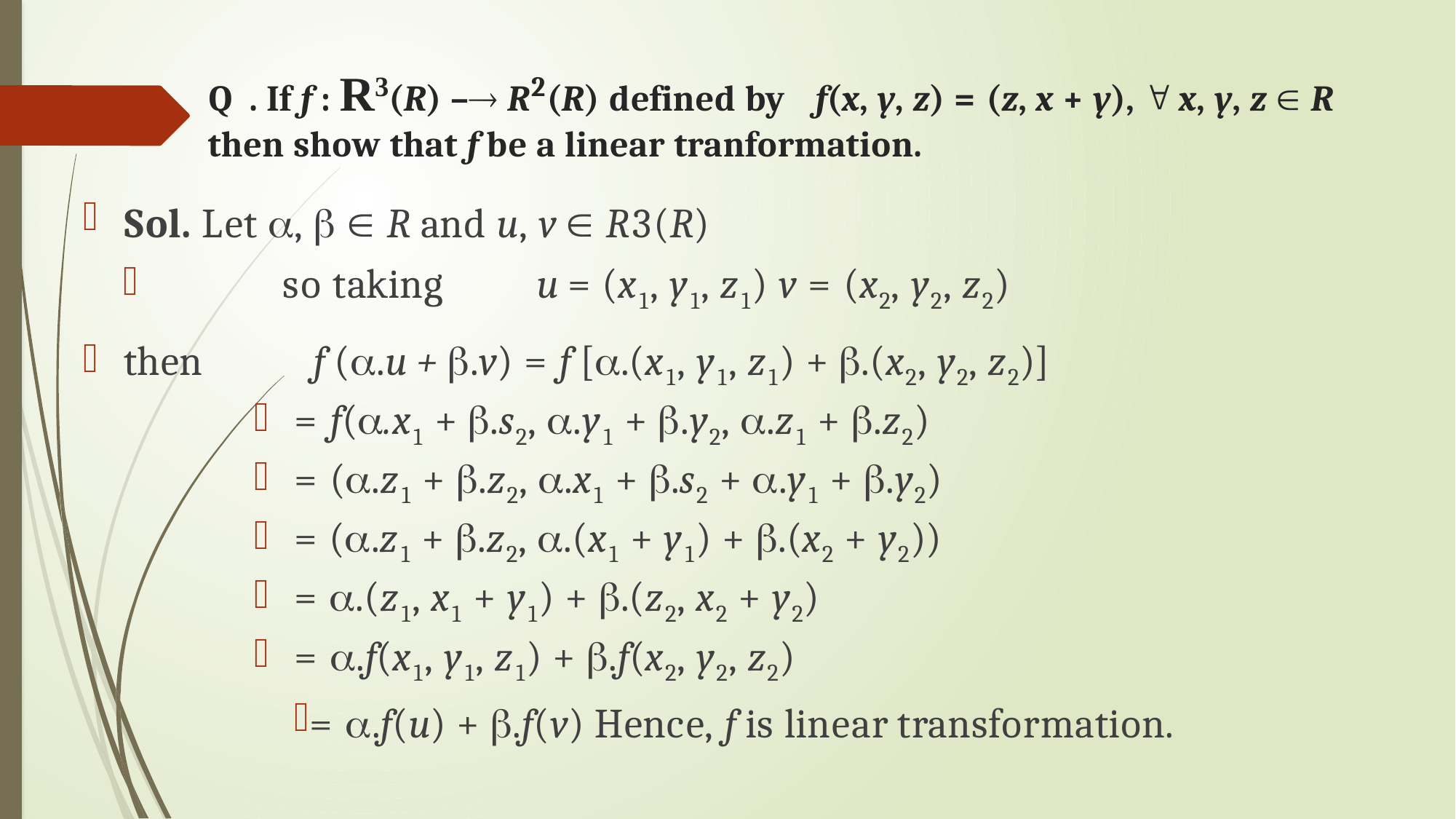

# Q  . If f : R3(R) –→ R2(R) defined by    f(x, y, z) = (z, x + y), ∀ x, y, z ∈ R     then show that f be a linear tranformation.
Sol. Let α, β ∈ R and u, v ∈ R3(R)
so taking	u = (x1, y1, z1) v = (x2, y2, z2)

then	f (α.u + β.v) = f [α.(x1, y1, z1) + β.(x2, y2, z2)]
= f(α.x1 + β.s2, α.y1 + β.y2, α.z1 + β.z2)
= (α.z1 + β.z2, α.x1 + β.s2 + α.y1 + β.y2)
= (α.z1 + β.z2, α.(x1 + y1) + β.(x2 + y2))
= α.(z1, x1 + y1) + β.(z2, x2 + y2)
= α.f(x1, y1, z1) + β.f(x2, y2, z2)
= α.f(u) + β.f(v) Hence, f is linear transformation.